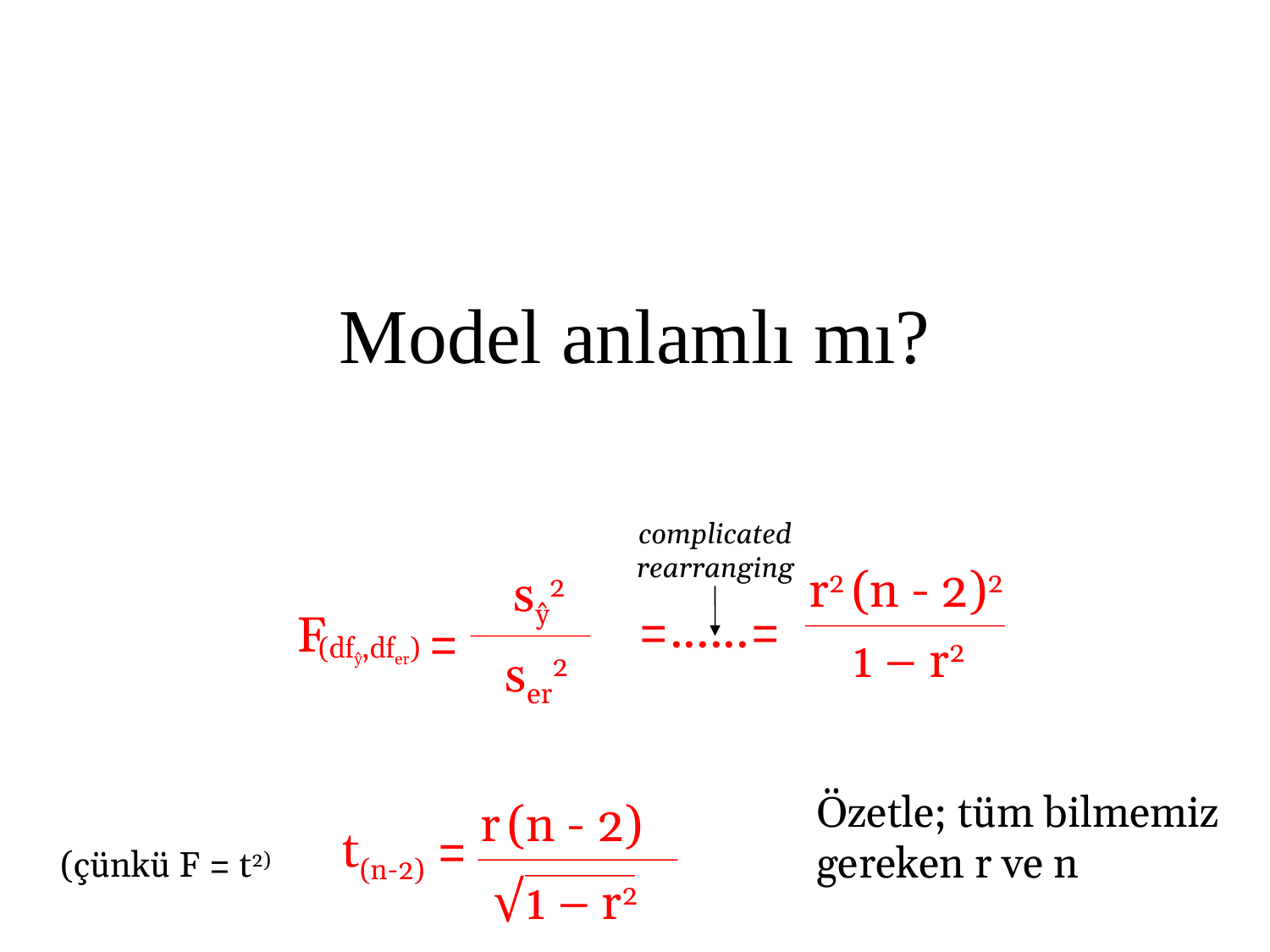

# Model anlamlı mı?
complicated
rearranging
r2 (n - 2)2
1 – r2

sŷ2
F
(dfŷ,dfer)
=

ser2

=......=
Özetle; tüm bilmemiz
gereken r ve n
r (n - 2)
t(n-2) =
(çünkü F = t2)

√1 – r2